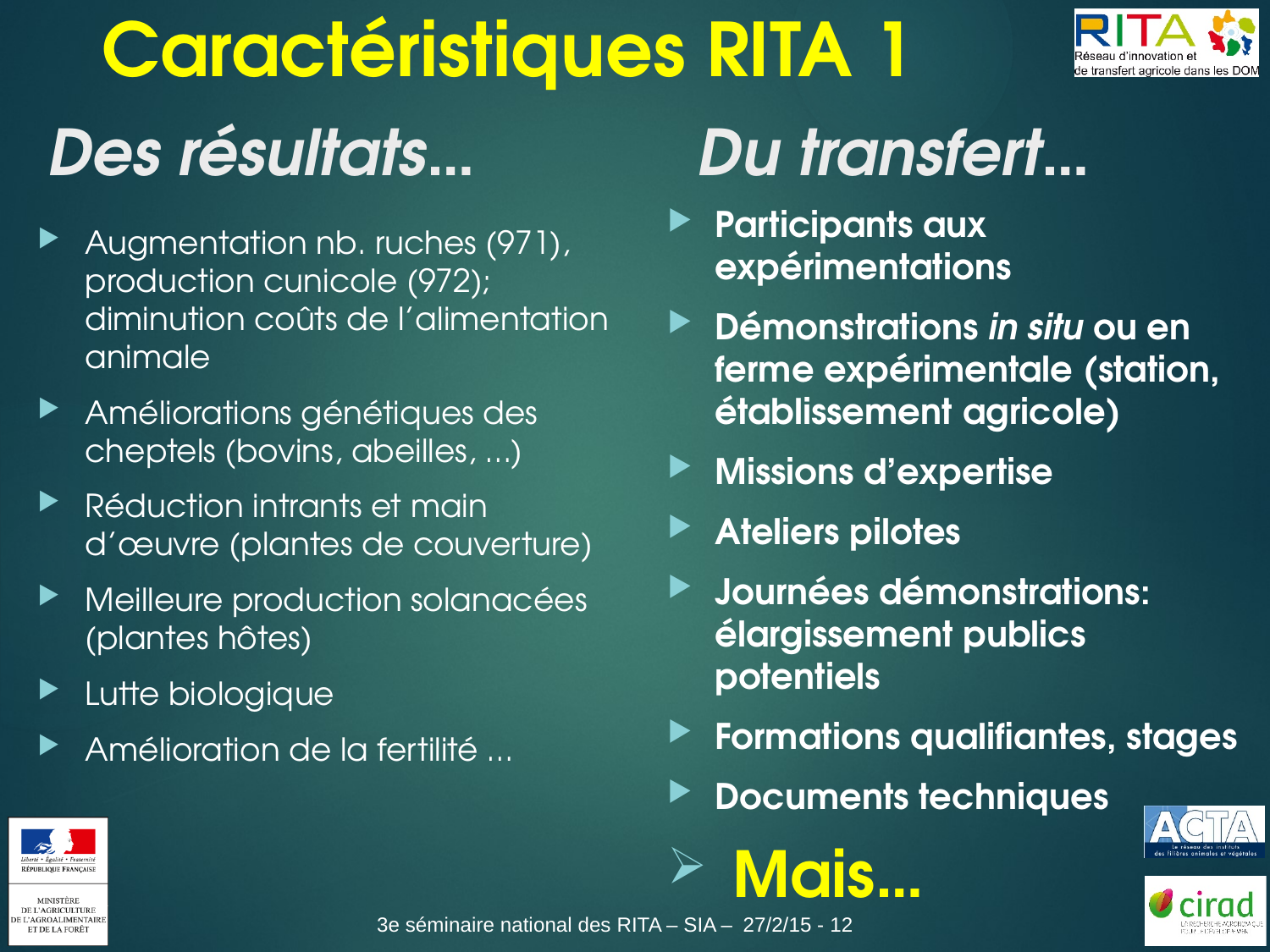

Caractéristiques RITA 1
# Des résultats…
Du transfert…
Participants aux expérimentations
Démonstrations in situ ou en ferme expérimentale (station, établissement agricole)
Missions d’expertise
Ateliers pilotes
Journées démonstrations: élargissement publics potentiels
Formations qualifiantes, stages
Documents techniques
 Mais…
Augmentation nb. ruches (971), production cunicole (972); diminution coûts de l’alimentation animale
Améliorations génétiques des cheptels (bovins, abeilles, …)
Réduction intrants et main d’œuvre (plantes de couverture)
Meilleure production solanacées (plantes hôtes)
Lutte biologique
Amélioration de la fertilité …